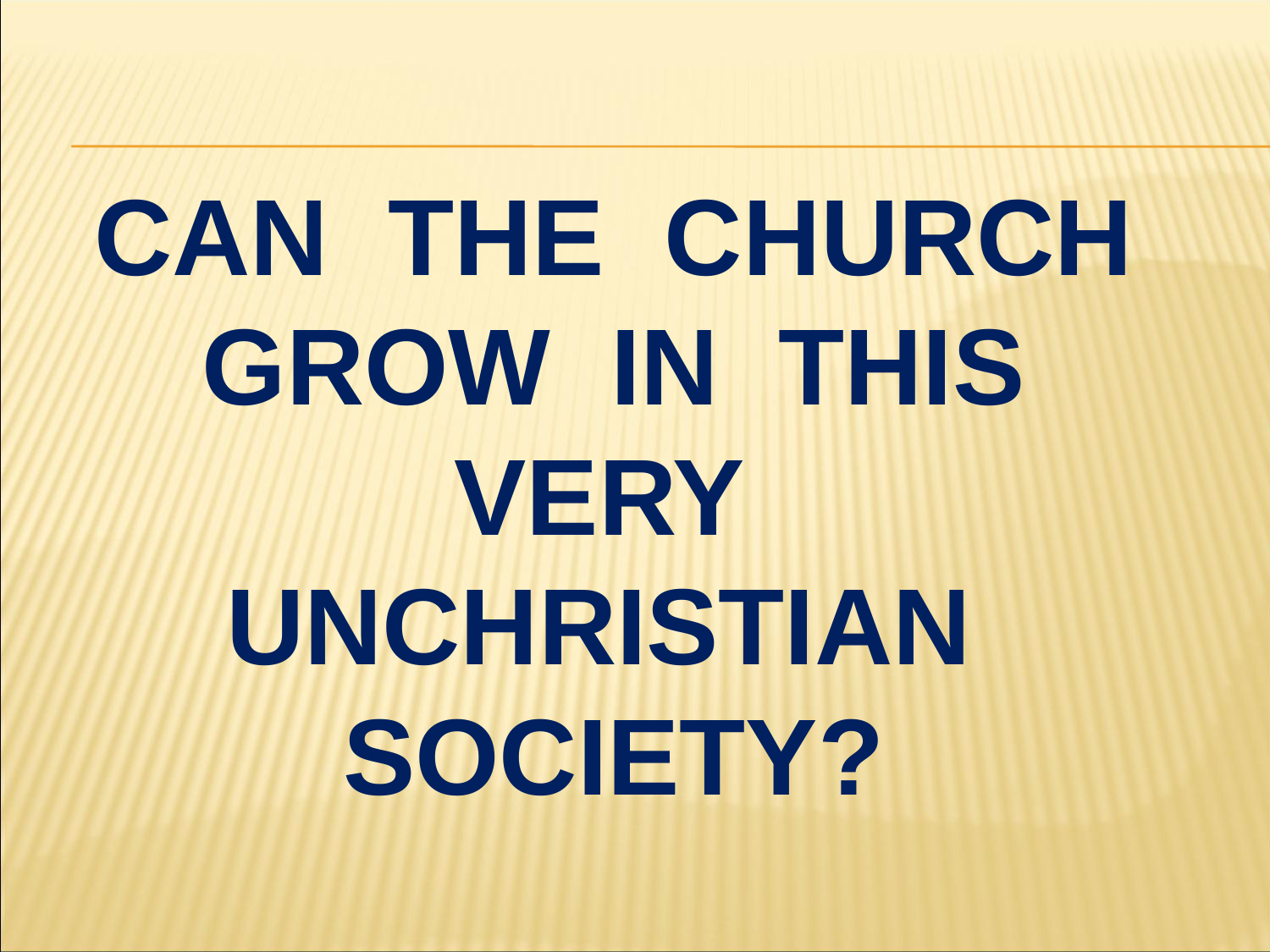

# Can  the  Church  Grow  in  This  Very  Unchristian  Society?